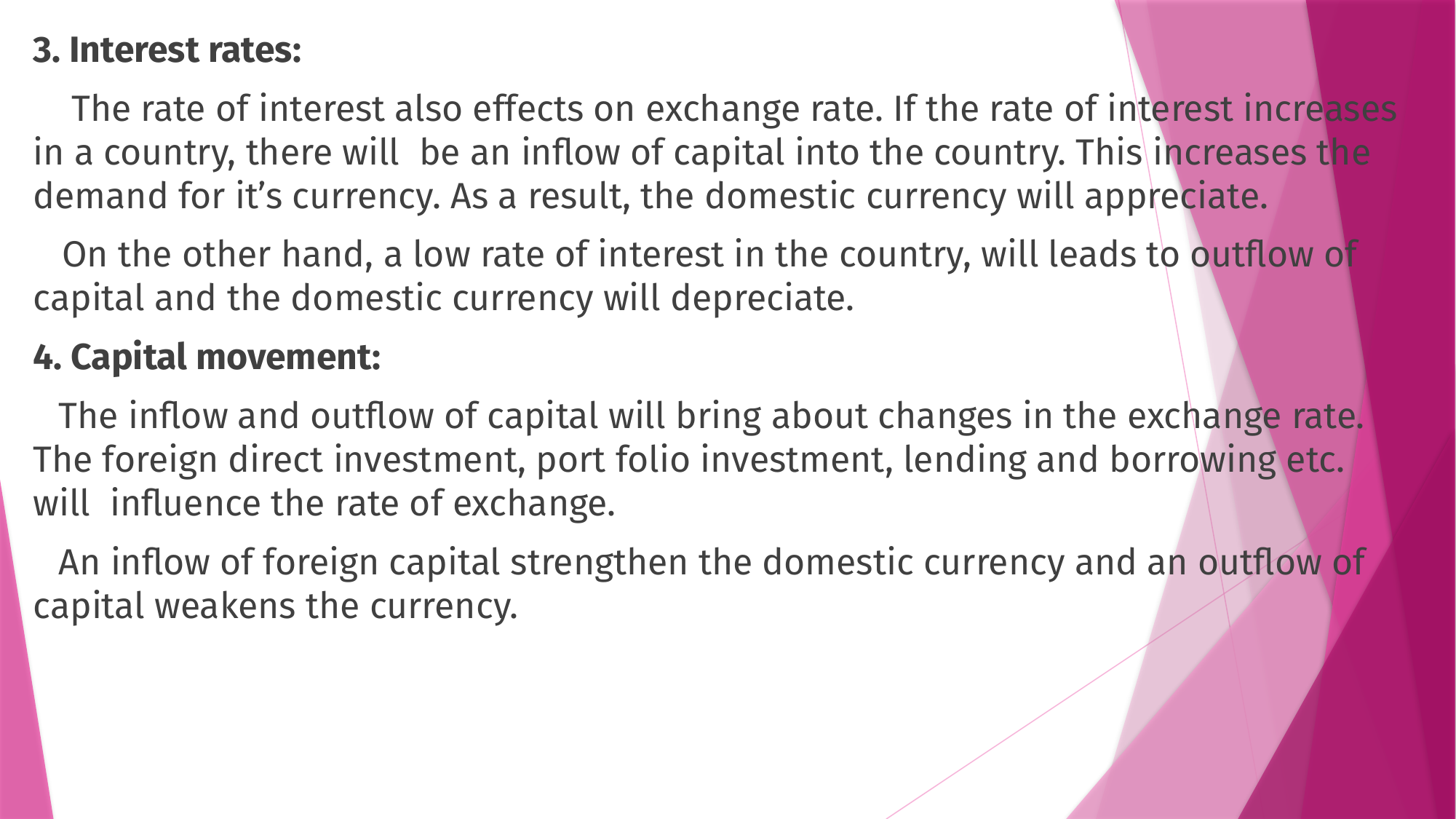

3. Interest rates:
    The rate of interest also effects on exchange rate. If the rate of interest increases in a country, there will  be an inflow of capital into the country. This increases the demand for it’s currency. As a result, the domestic currency will appreciate.
   On the other hand, a low rate of interest in the country, will leads to outflow of capital and the domestic currency will depreciate.
4. Capital movement:
   The inflow and outflow of capital will bring about changes in the exchange rate. The foreign direct investment, port folio investment, lending and borrowing etc. will  influence the rate of exchange.
   An inflow of foreign capital strengthen the domestic currency and an outflow of capital weakens the currency.